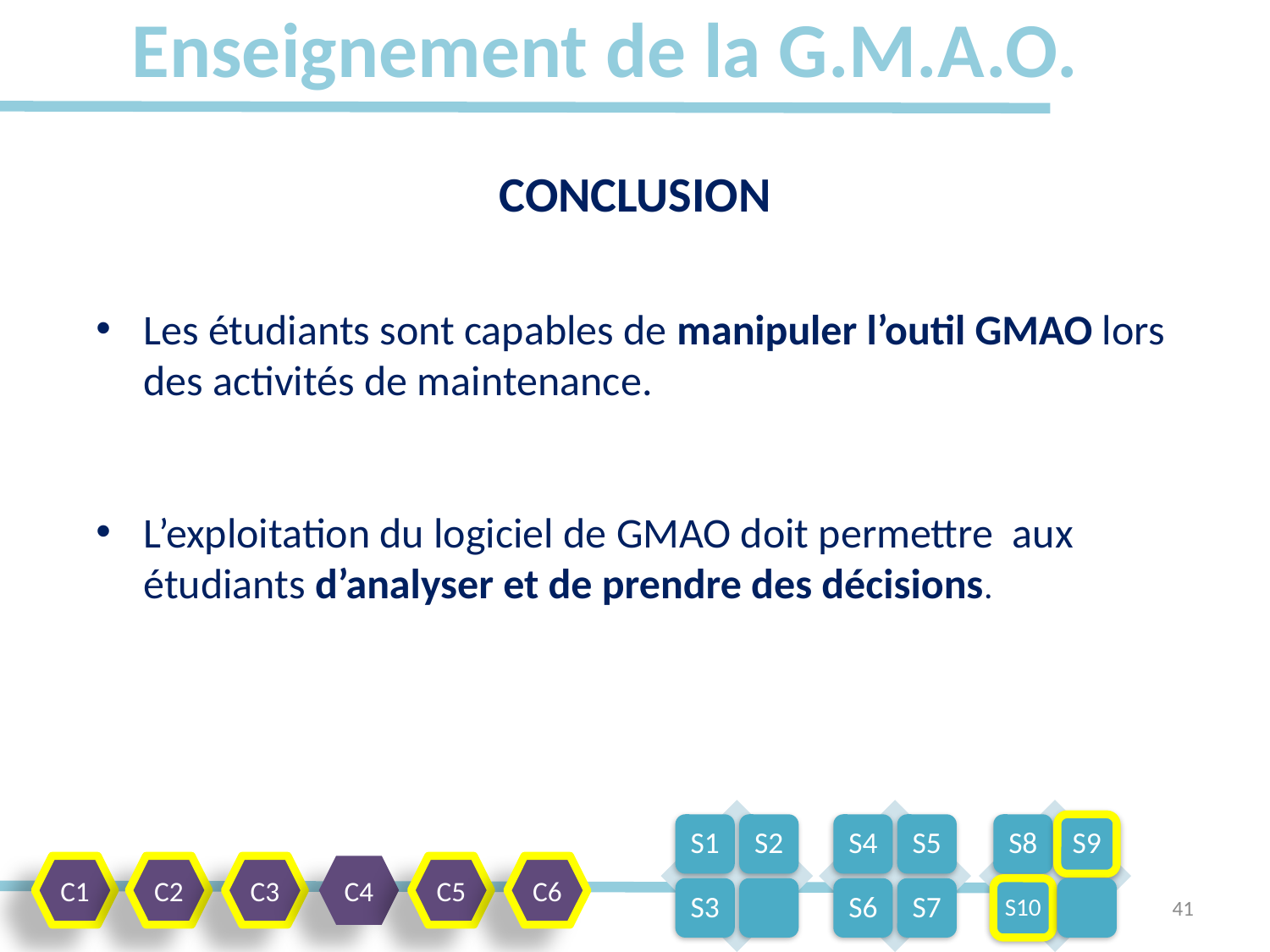

# Enseignement de la G.M.A.O.
CONCLUSION
Les étudiants sont capables de manipuler l’outil GMAO lors des activités de maintenance.

L’exploitation du logiciel de GMAO doit permettre  aux étudiants d’analyser et de prendre des décisions.
S1
S2
S3

S4
S5
S6
S7
S8
S9
S10
C1
C2
C3
C4
C5
C6
41